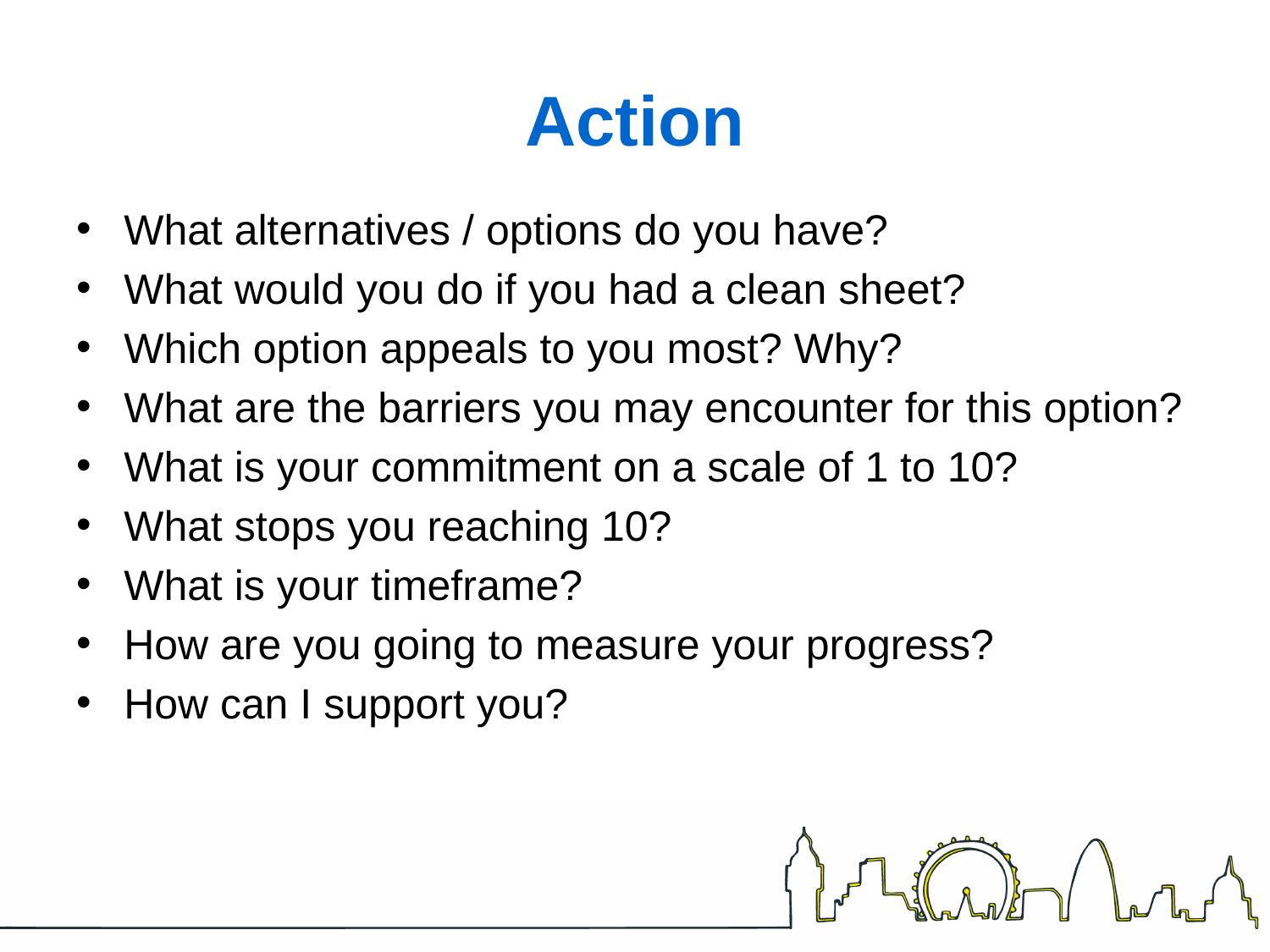

# Action
What alternatives / options do you have?
What would you do if you had a clean sheet?
Which option appeals to you most? Why?
What are the barriers you may encounter for this option?
What is your commitment on a scale of 1 to 10?
What stops you reaching 10?
What is your timeframe?
How are you going to measure your progress?
How can I support you?